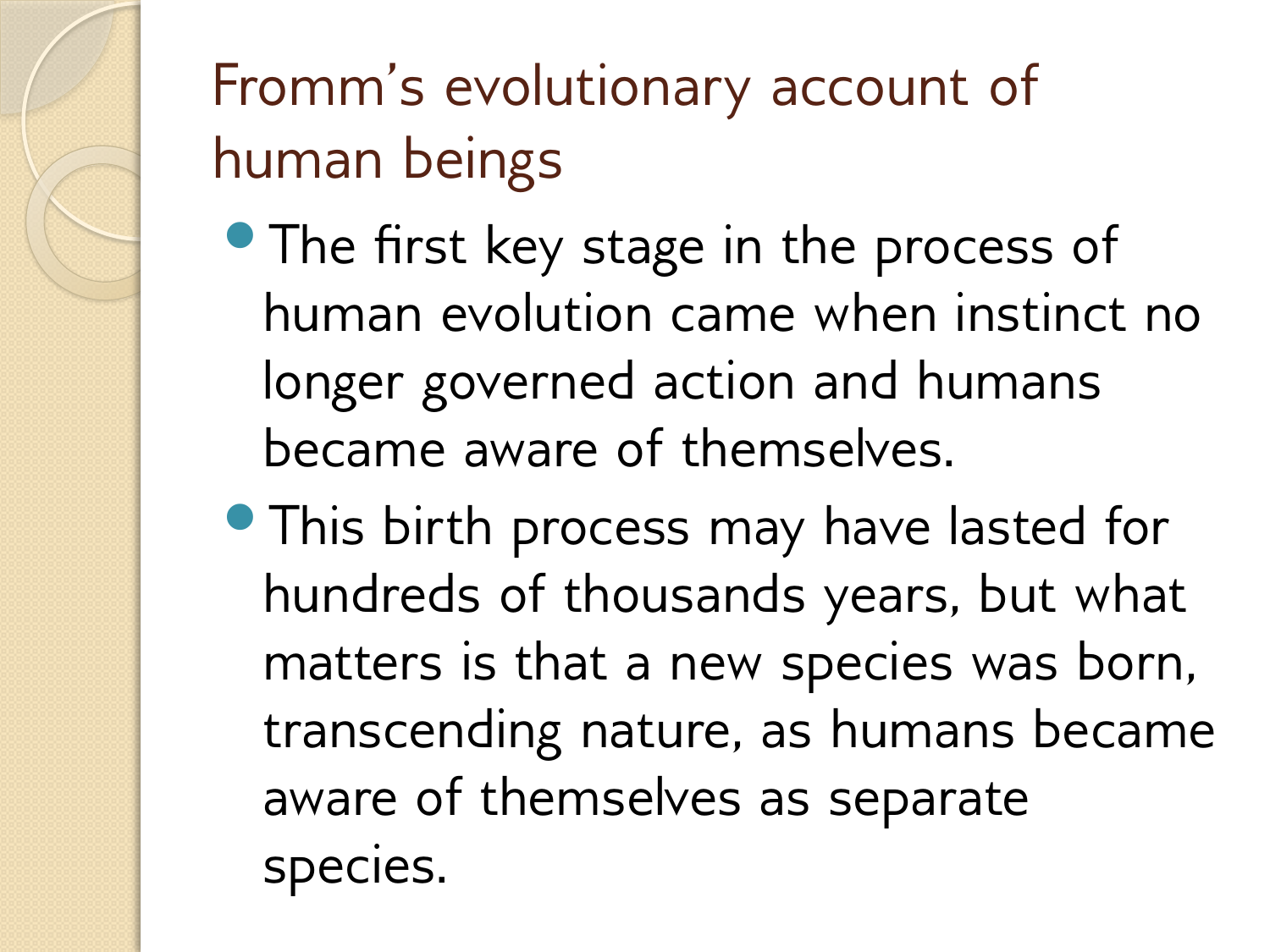

# Fromm’s evolutionary account of human beings
The first key stage in the process of human evolution came when instinct no longer governed action and humans became aware of themselves.
This birth process may have lasted for hundreds of thousands years, but what matters is that a new species was born, transcending nature, as humans became aware of themselves as separate species.